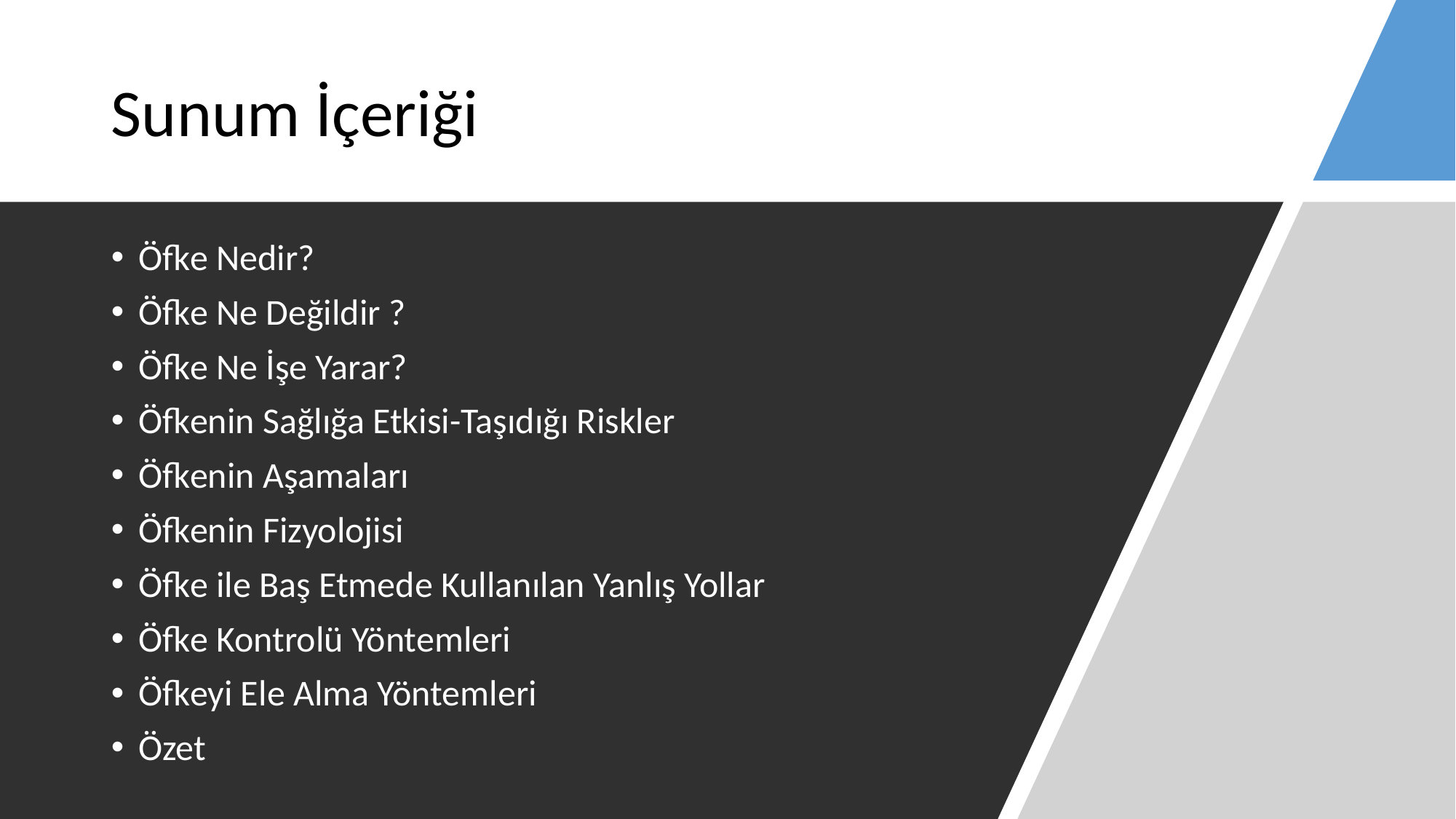

# Sunum İçeriği

Öfke Nedir?
Öfke Ne Değildir ?
Öfke Ne İşe Yarar?
Öfkenin Sağlığa Etkisi-Taşıdığı Riskler
Öfkenin Aşamaları
Öfkenin Fizyolojisi
Öfke ile Baş Etmede Kullanılan Yanlış Yollar
Öfke Kontrolü Yöntemleri
Öfkeyi Ele Alma Yöntemleri
Özet